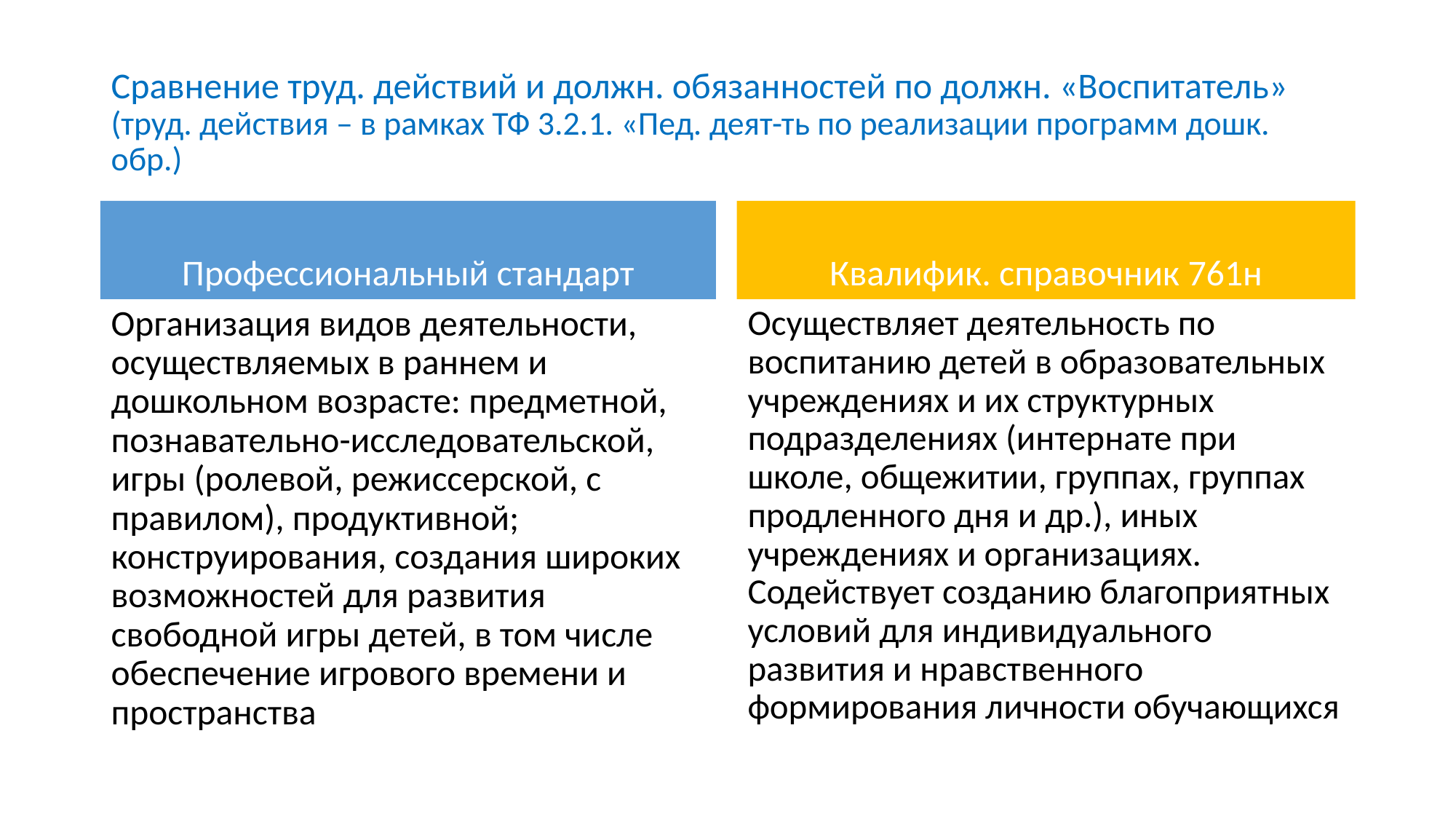

# Сравнение труд. действий и должн. обязанностей по должн. «Воспитатель» (труд. действия – в рамках ТФ 3.2.1. «Пед. деят-ть по реализации программ дошк. обр.)
Профессиональный стандарт
Квалифик. справочник 761н
Организация видов деятельности, осуществляемых в раннем и дошкольном возрасте: предметной, познавательно-исследовательской, игры (ролевой, режиссерской, с правилом), продуктивной; конструирования, создания широких возможностей для развития свободной игры детей, в том числе обеспечение игрового времени и пространства

Осуществляет деятельность по воспитанию детей в образовательных учреждениях и их структурных подразделениях (интернате при школе, общежитии, группах, группах продленного дня и др.), иных учреждениях и организациях. Содействует созданию благоприятных условий для индивидуального развития и нравственного формирования личности обучающихся